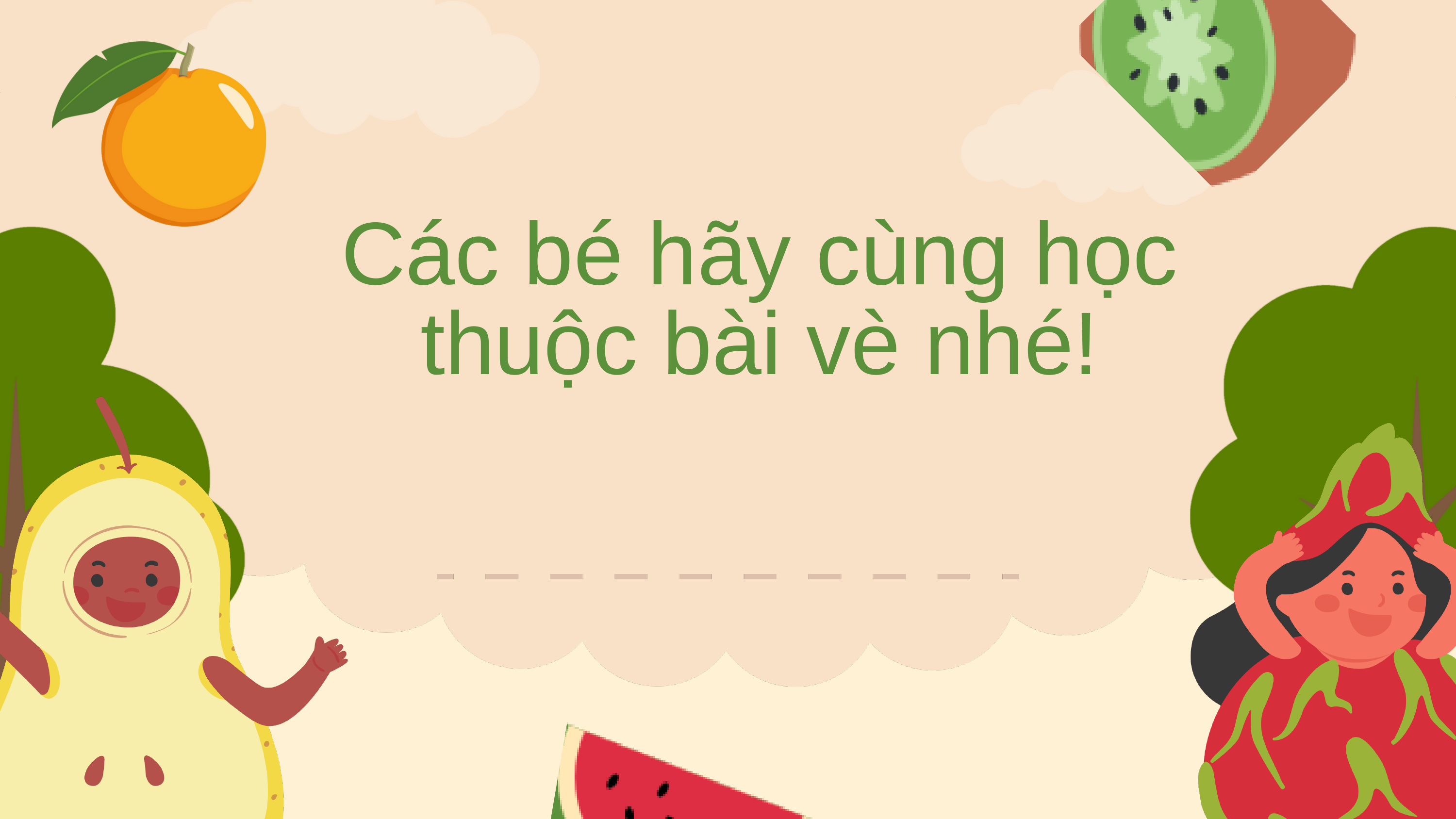

Các bé hãy cùng học thuộc bài vè nhé!